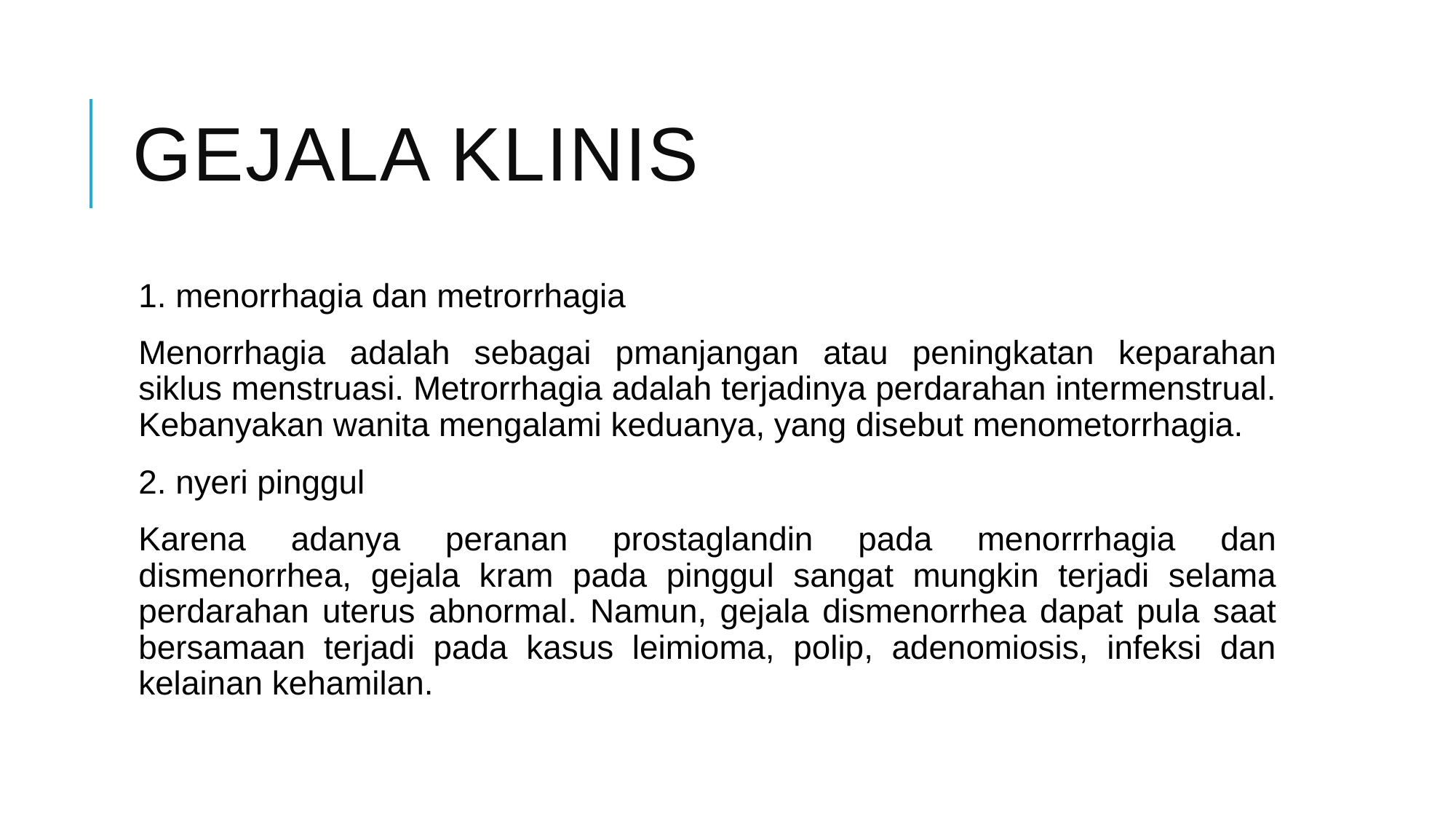

# GEJALA KLINIS
1. menorrhagia dan metrorrhagia
Menorrhagia adalah sebagai pmanjangan atau peningkatan keparahan siklus menstruasi. Metrorrhagia adalah terjadinya perdarahan intermenstrual. Kebanyakan wanita mengalami keduanya, yang disebut menometorrhagia.
2. nyeri pinggul
Karena adanya peranan prostaglandin pada menorrrhagia dan dismenorrhea, gejala kram pada pinggul sangat mungkin terjadi selama perdarahan uterus abnormal. Namun, gejala dismenorrhea dapat pula saat bersamaan terjadi pada kasus leimioma, polip, adenomiosis, infeksi dan kelainan kehamilan.